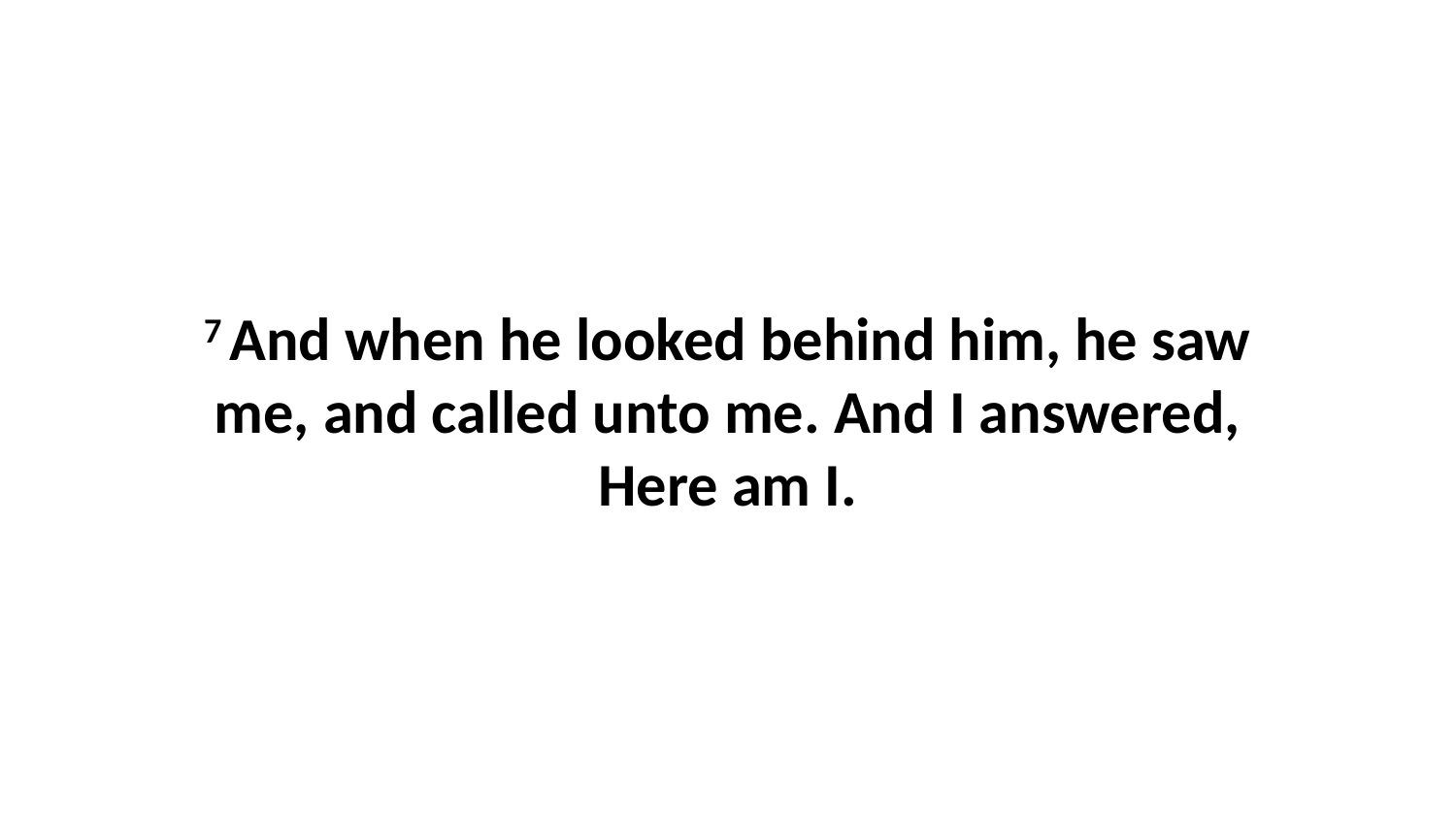

7 And when he looked behind him, he saw me, and called unto me. And I answered, Here am I.